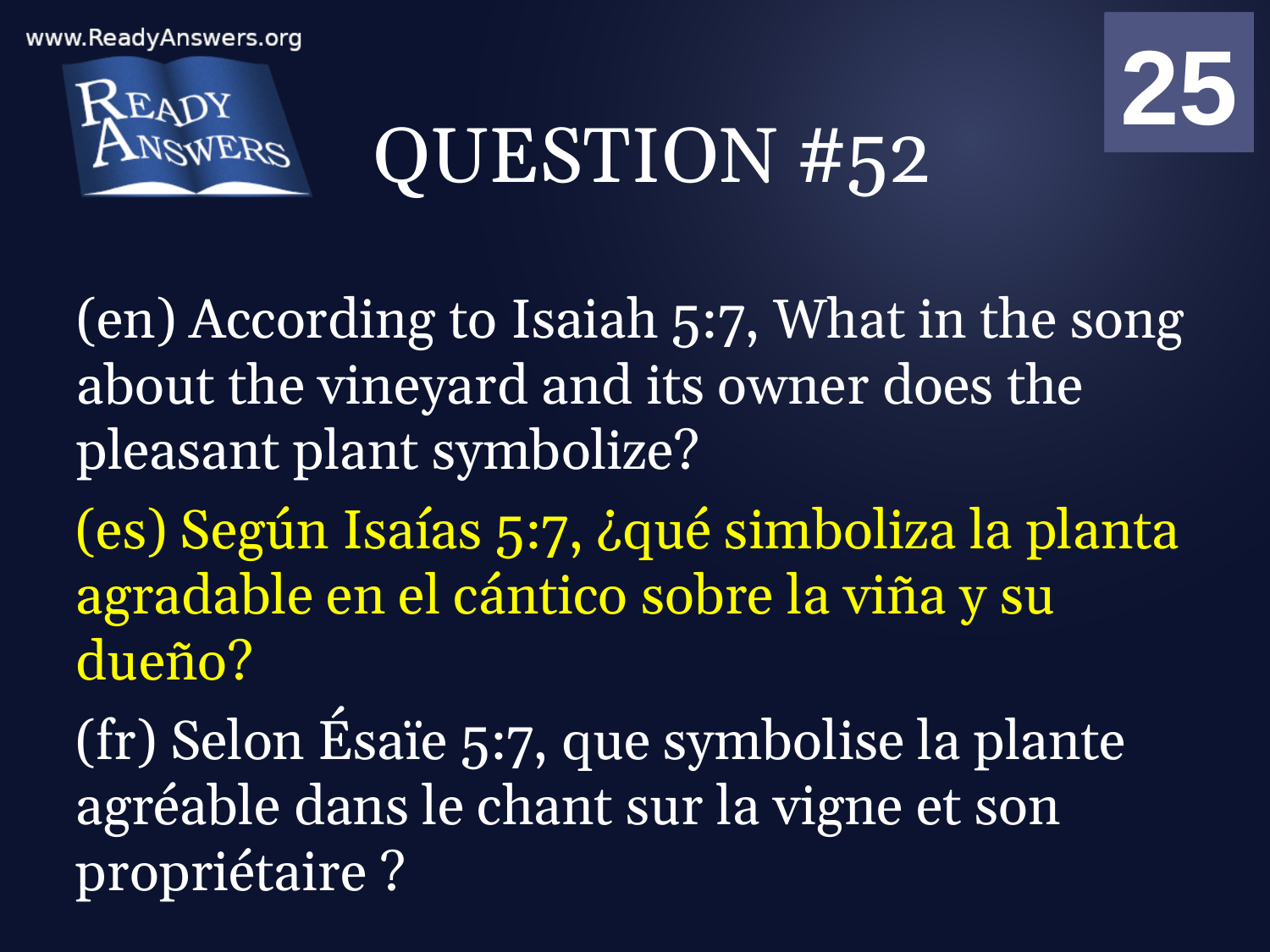

01
02
03
04
05
06
07
08
09
10
11
12
13
14
15
16
17
18
19
20
21
22
23
24
25
00
# QUESTION #52
(en) According to Isaiah 5:7, What in the song about the vineyard and its owner does the pleasant plant symbolize?
(es) Según Isaías 5:7, ¿qué simboliza la planta agradable en el cántico sobre la viña y su dueño?
(fr) Selon Ésaïe 5:7, que symbolise la plante agréable dans le chant sur la vigne et son propriétaire ?